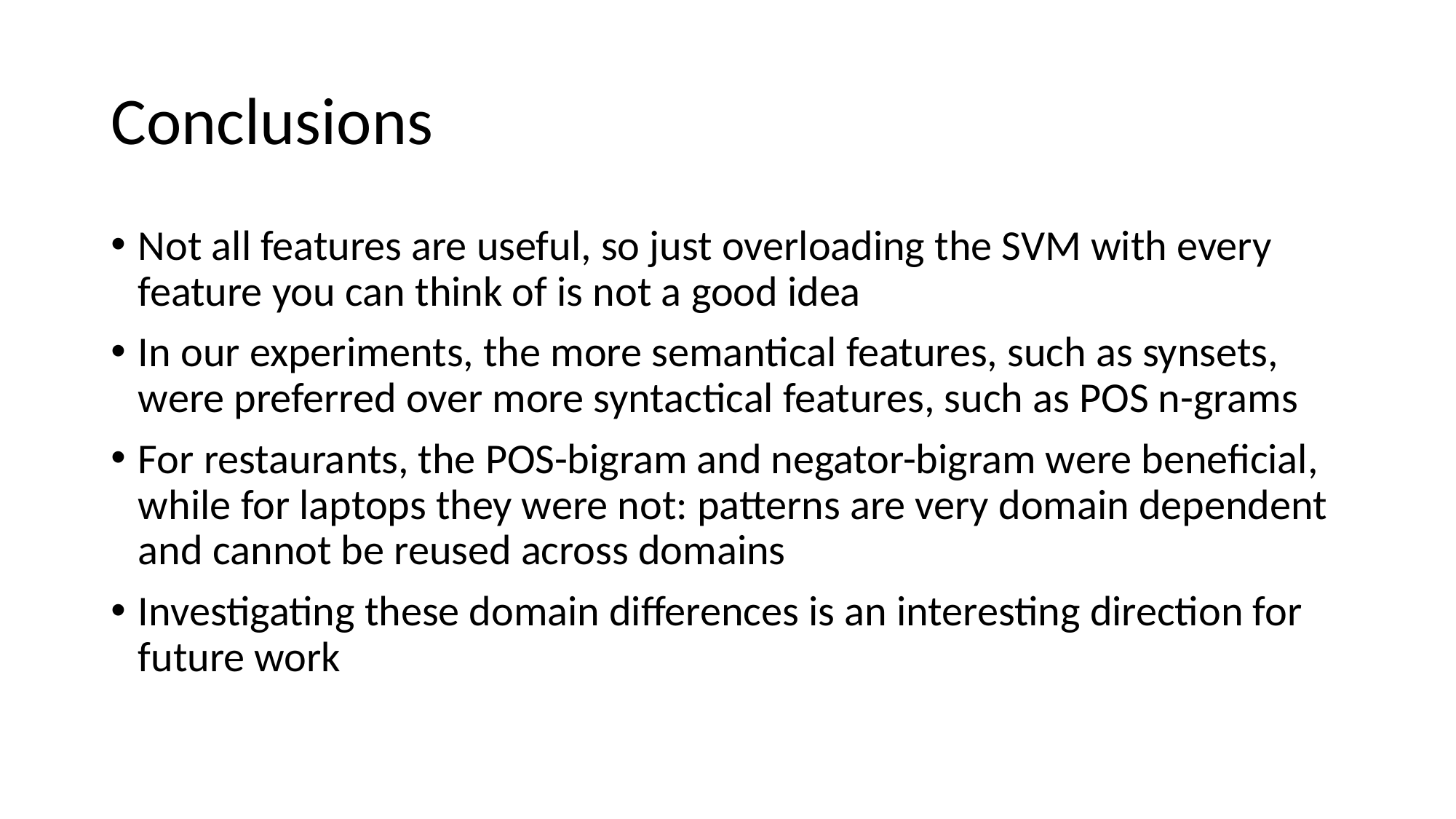

# Conclusions
Not all features are useful, so just overloading the SVM with every feature you can think of is not a good idea
In our experiments, the more semantical features, such as synsets, were preferred over more syntactical features, such as POS n-grams
For restaurants, the POS-bigram and negator-bigram were beneficial, while for laptops they were not: patterns are very domain dependent and cannot be reused across domains
Investigating these domain differences is an interesting direction for future work